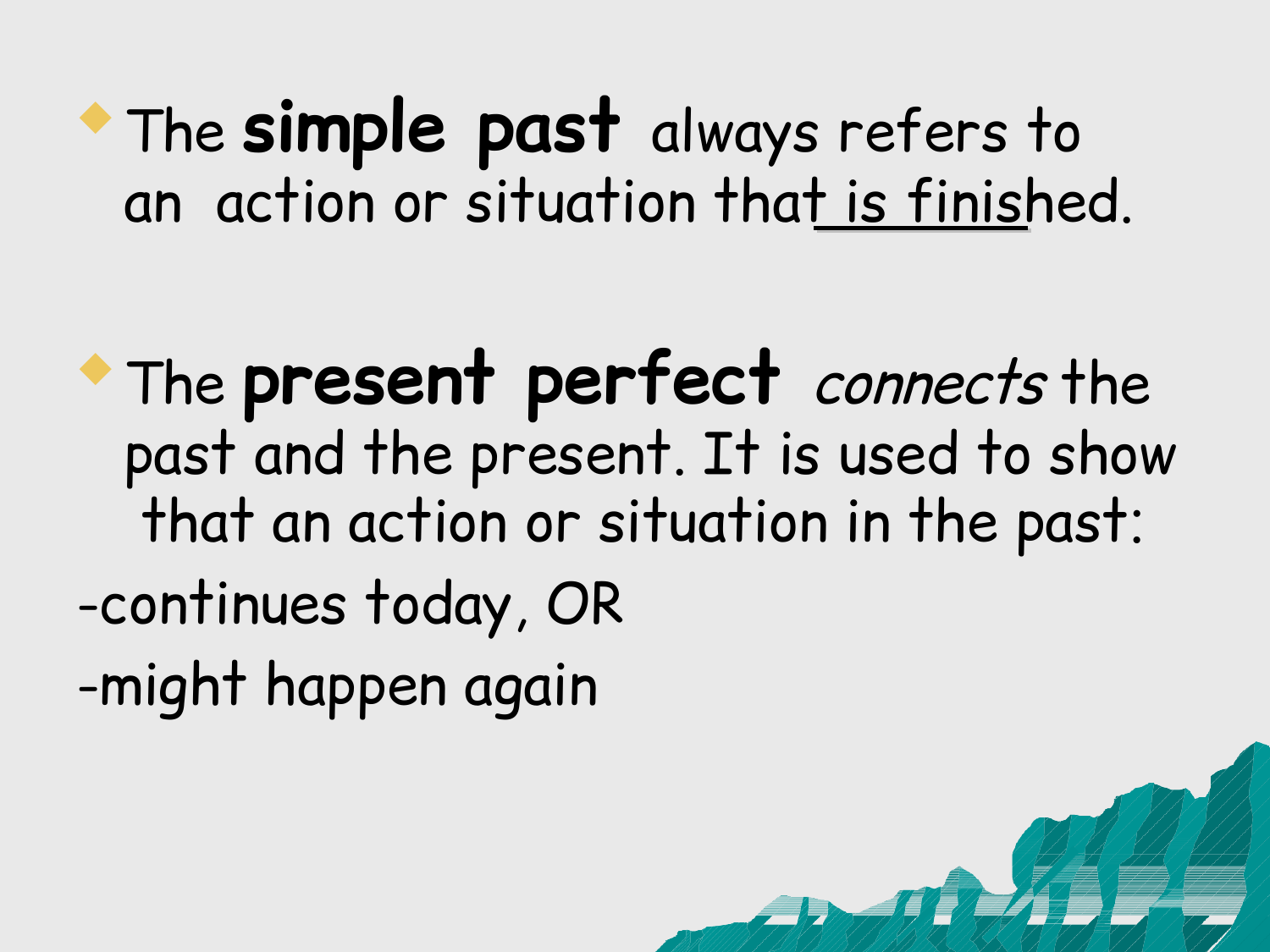

The simple past always refers to an  action or situation that is finished.

The present perfect connects the  past and the present. It is used to show  that an action or situation in the past:
-continues today, OR
-might happen again